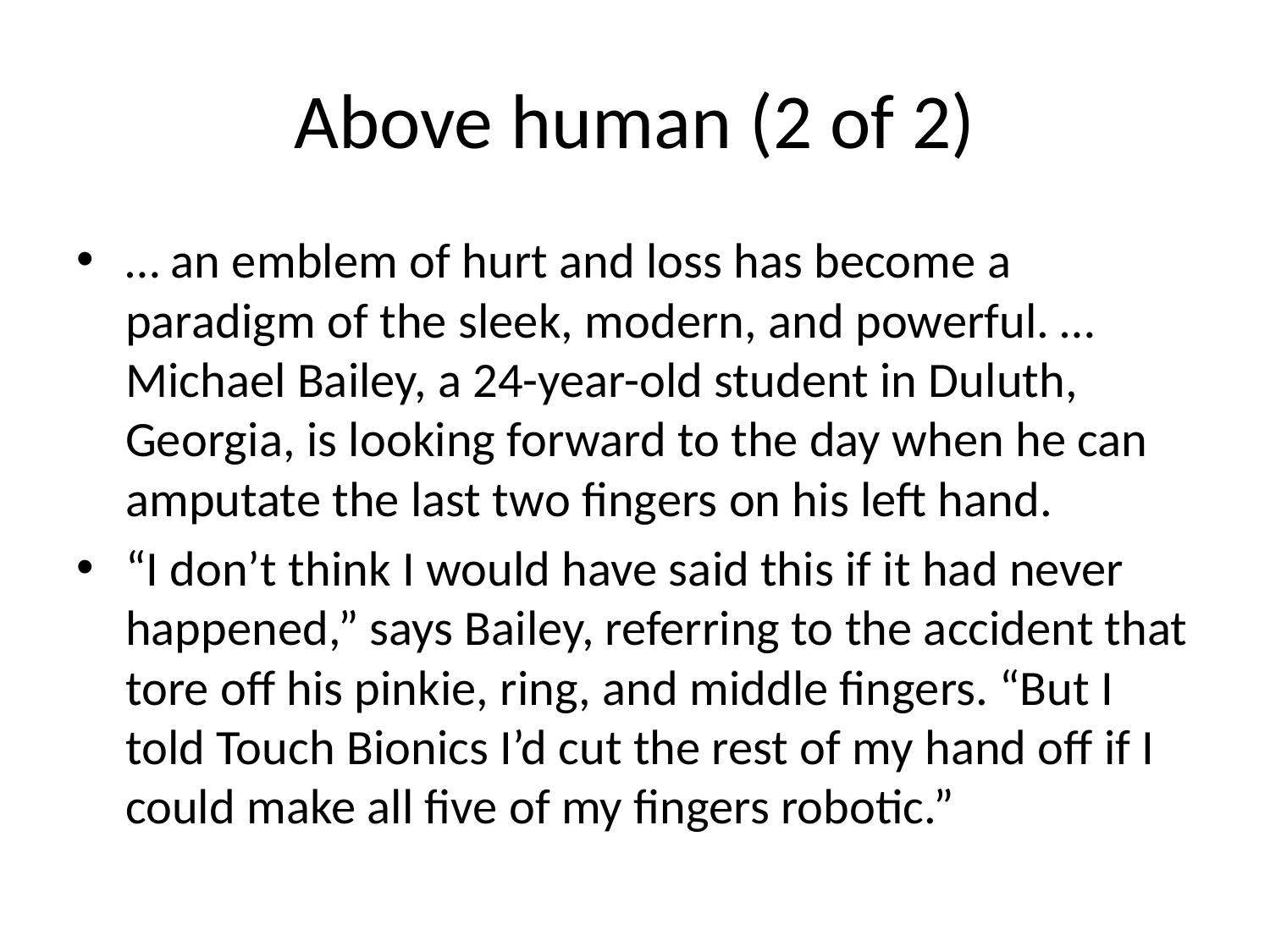

# Above human (2 of 2)
… an emblem of hurt and loss has become a paradigm of the sleek, modern, and powerful. … Michael Bailey, a 24-year-old student in Duluth, Georgia, is looking forward to the day when he can amputate the last two fingers on his left hand.
“I don’t think I would have said this if it had never happened,” says Bailey, referring to the accident that tore off his pinkie, ring, and middle fingers. “But I told Touch Bionics I’d cut the rest of my hand off if I could make all five of my fingers robotic.”